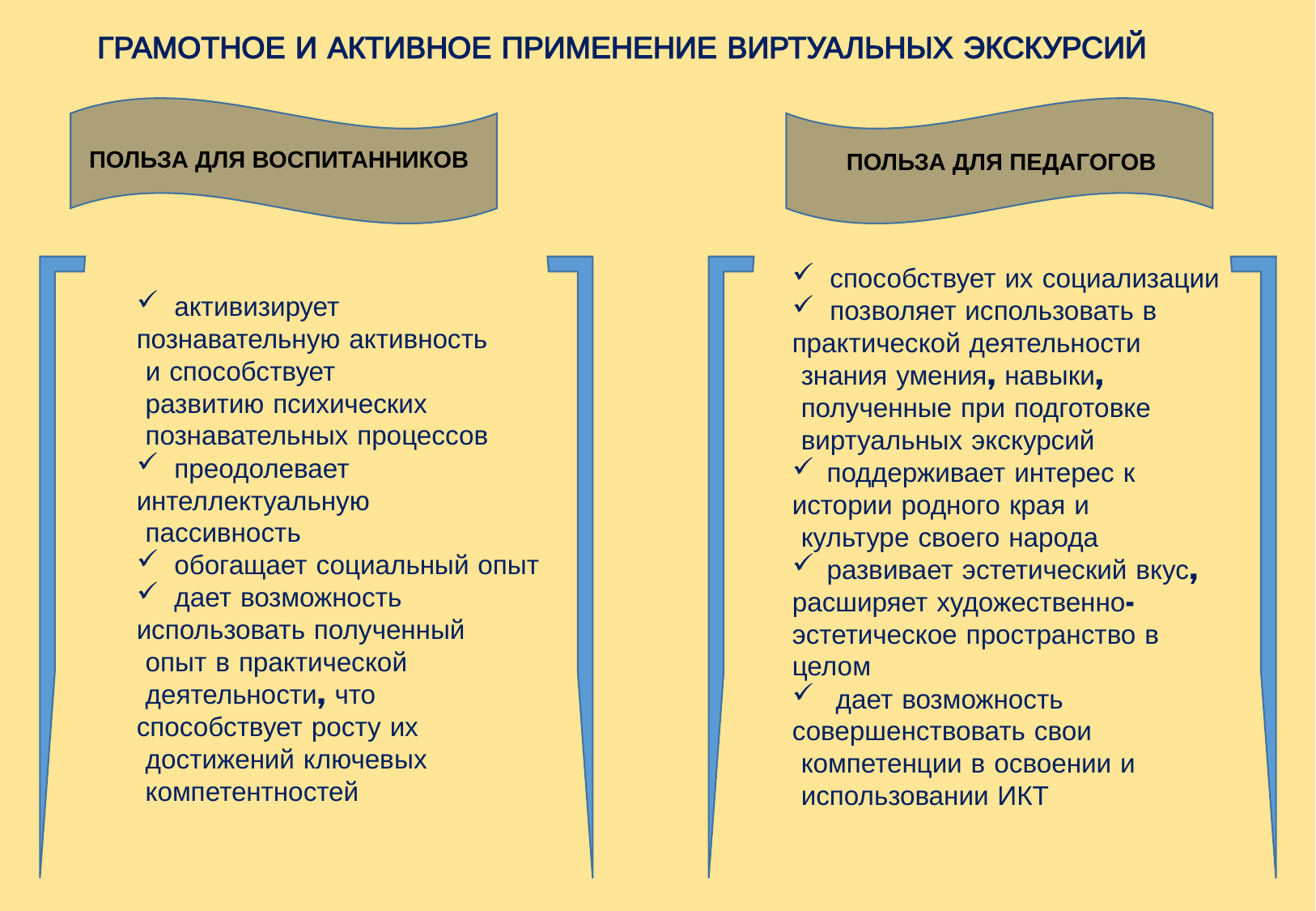

ГРАМОТНОЕ И АКТИВНОЕ ПРИМЕНЕНИЕ ВИРТУАЛЬНЫХ ЭКСКУРСИЙ

ПОЛЬЗА ДЛЯ ВОСПИТАННИКОВ
ПОЛЬЗА ДЛЯ ПЕДАГОГОВ
способствует их социализации
позволяет использовать в
практической деятельности
 знания умения, навыки,
 полученные при подготовке
 виртуальных экскурсий
поддерживает интерес к
истории родного края и
 культуре своего народа
развивает эстетический вкус,
расширяет художественно-
эстетическое пространство в
целом
 дает возможность
совершенствовать свои
 компетенции в освоении и
 использовании ИКТ

активизирует
познавательную активность
 и способствует
 развитию психических
 познавательных процессов
преодолевает
интеллектуальную
 пассивность
обогащает социальный опыт
дает возможность
использовать полученный
 опыт в практической
 деятельности, что
способствует росту их
 достижений ключевых
 компетентностей